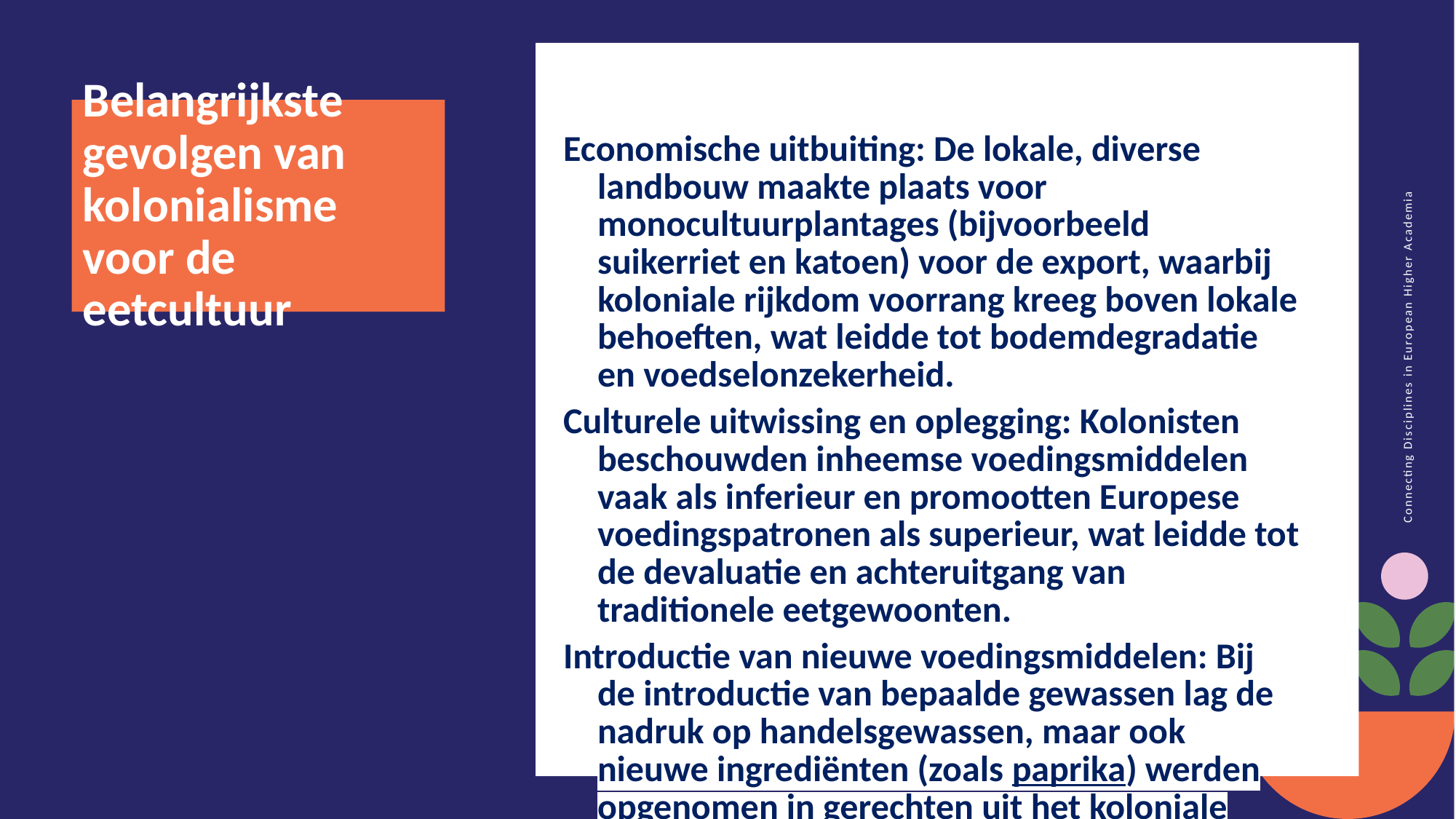

Economische uitbuiting: De lokale, diverse landbouw maakte plaats voor monocultuurplantages (bijvoorbeeld suikerriet en katoen) voor de export, waarbij koloniale rijkdom voorrang kreeg boven lokale behoeften, wat leidde tot bodemdegradatie en voedselonzekerheid.
Culturele uitwissing en oplegging: Kolonisten beschouwden inheemse voedingsmiddelen vaak als inferieur en promootten Europese voedingspatronen als superieur, wat leidde tot de devaluatie en achteruitgang van traditionele eetgewoonten.
Introductie van nieuwe voedingsmiddelen: Bij de introductie van bepaalde gewassen lag de nadruk op handelsgewassen, maar ook nieuwe ingrediënten (zoals paprika) werden opgenomen in gerechten uit het koloniale tijdperk, waardoor nieuwe culinaire vormen ontstonden.

Belangrijkste gevolgen van kolonialisme voor de eetcultuur